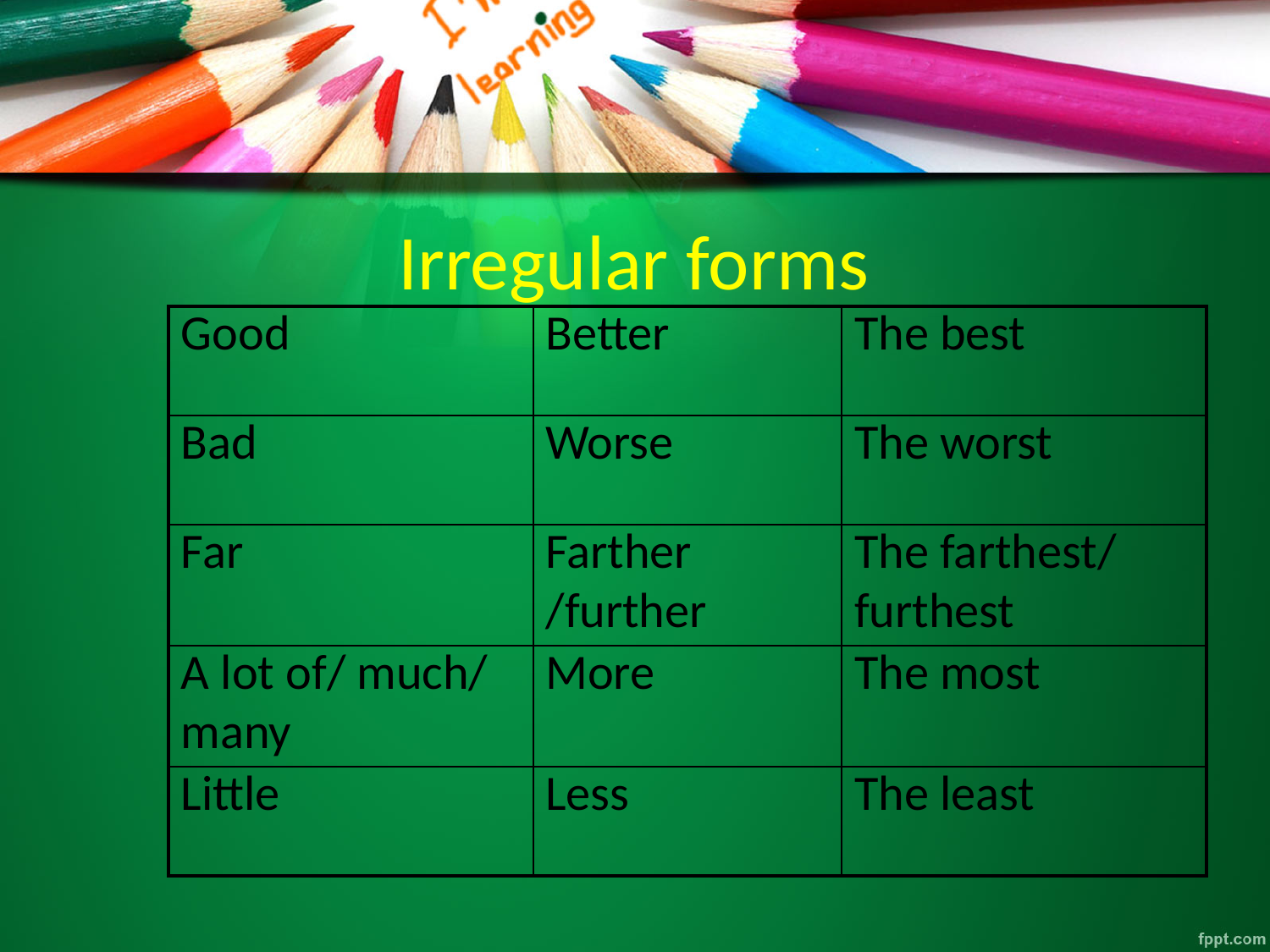

# Irregular forms

| Good | Better | The best |
| --- | --- | --- |
| Bad | Worse | The worst |
| Far | Farther /further | The farthest/ furthest |
| A lot of/ much/ many | More | The most |
| Little | Less | The least |